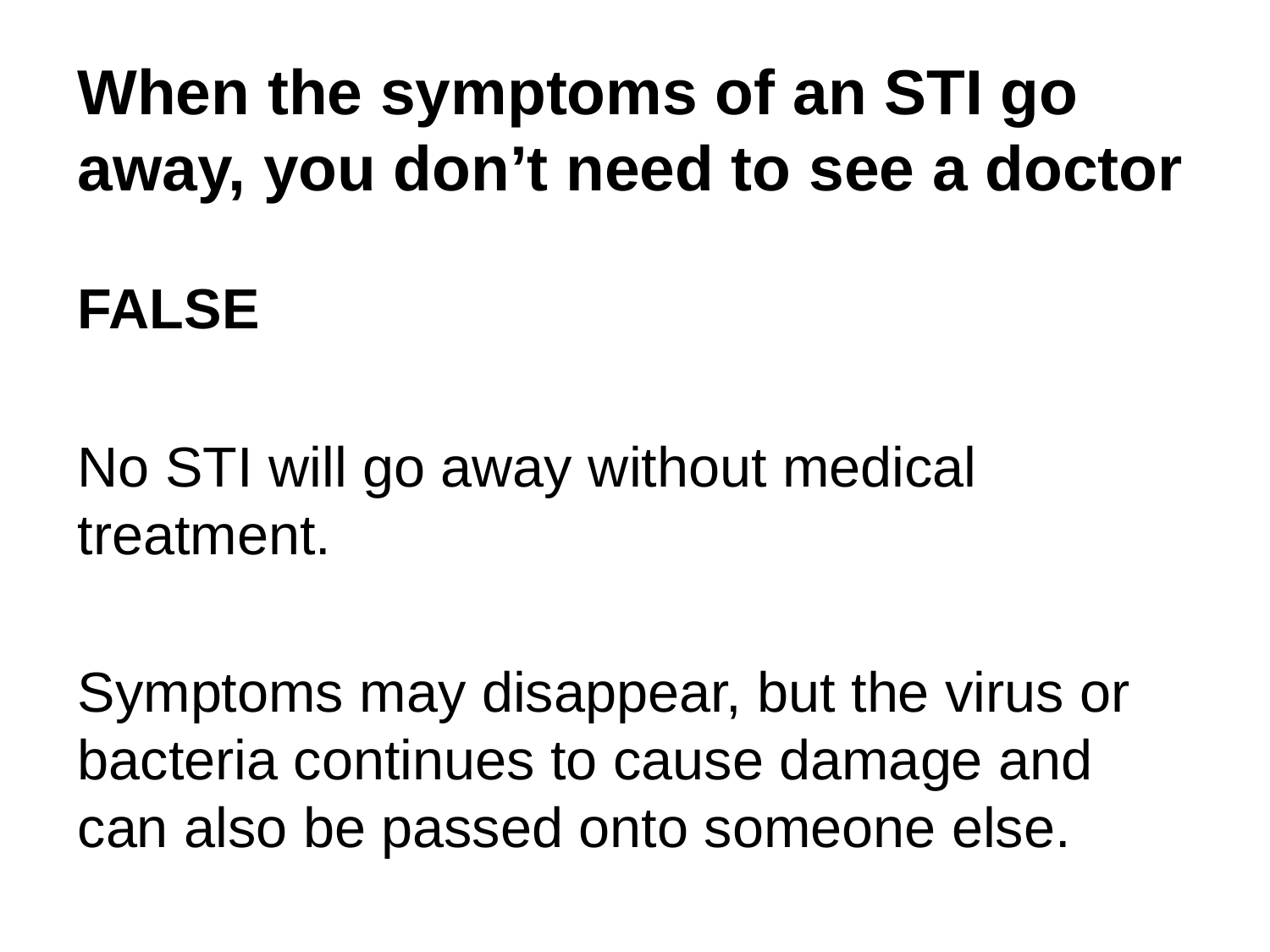

# When the symptoms of an STI go away, you don’t need to see a doctor
FALSE

No STI will go away without medical treatment.

Symptoms may disappear, but the virus or bacteria continues to cause damage and can also be passed onto someone else.